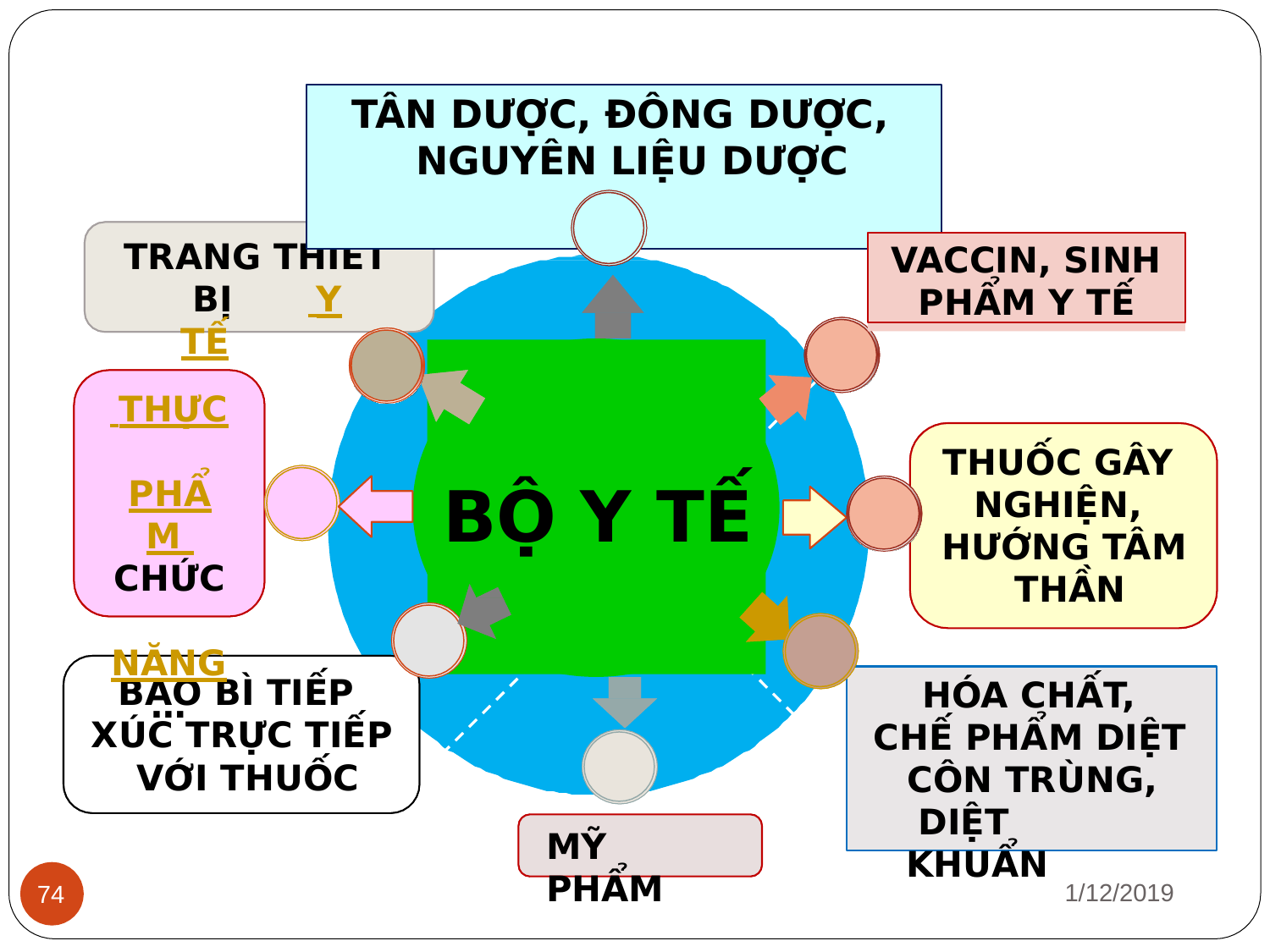

# TÂN DƯỢC, ĐÔNG DƯỢC,  NGUYÊN LIỆU DƯỢC

VACCIN, SINH
PHẨM Y TẾ
TRANG THIẾT  BỊ	 Y TẾ

 THỰC
 PHẨM  CHỨC
 NĂNG
…

THUỐC GÂY  NGHIỆN,  HƯỚNG TÂM  THẦN

BỘ Y TẾ

BAO BÌ TIẾP  XÚC TRỰC TIẾP  VỚI THUỐC
HÓA CHẤT,  CHẾ PHẨM DIỆT
CÔN TRÙNG,  DIỆT KHUẨN

MỸ PHẨM

1/12/2019
74